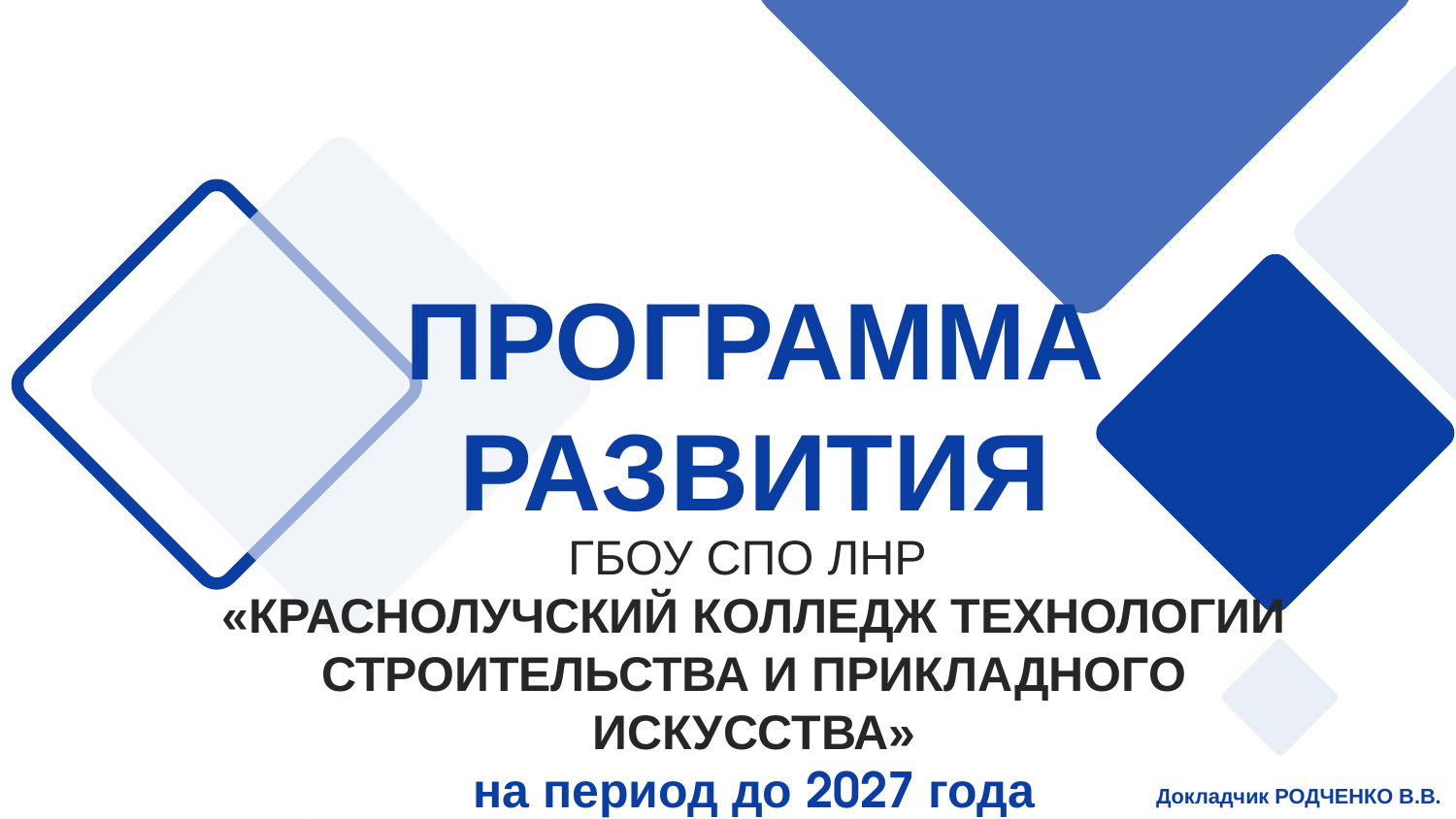

ПРОГРАММА РАЗВИТИЯ
ГБОУ СПО ЛНР
«КРАСНОЛУЧСКИЙ КОЛЛЕДЖ ТЕХНОЛОГИИ СТРОИТЕЛЬСТВА И ПРИКЛАДНОГО ИСКУССТВА»
на период до 2027 года

Докладчик РОДЧЕНКО В.В.